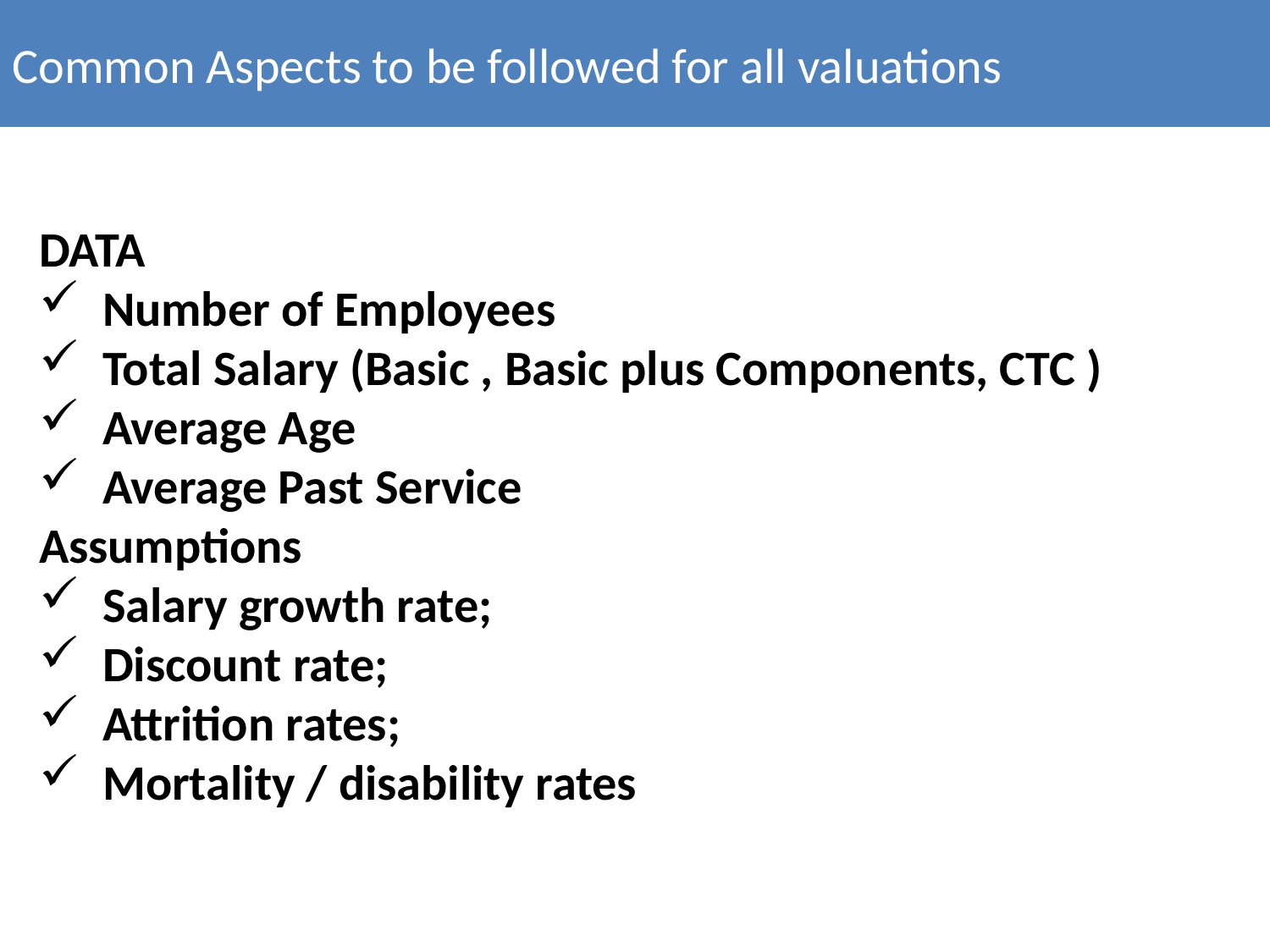

Common Aspects to be followed for all valuations
DATA
Number of Employees
Total Salary (Basic , Basic plus Components, CTC )
Average Age
Average Past Service
Assumptions
Salary growth rate;
Discount rate;
Attrition rates;
Mortality / disability rates

 .